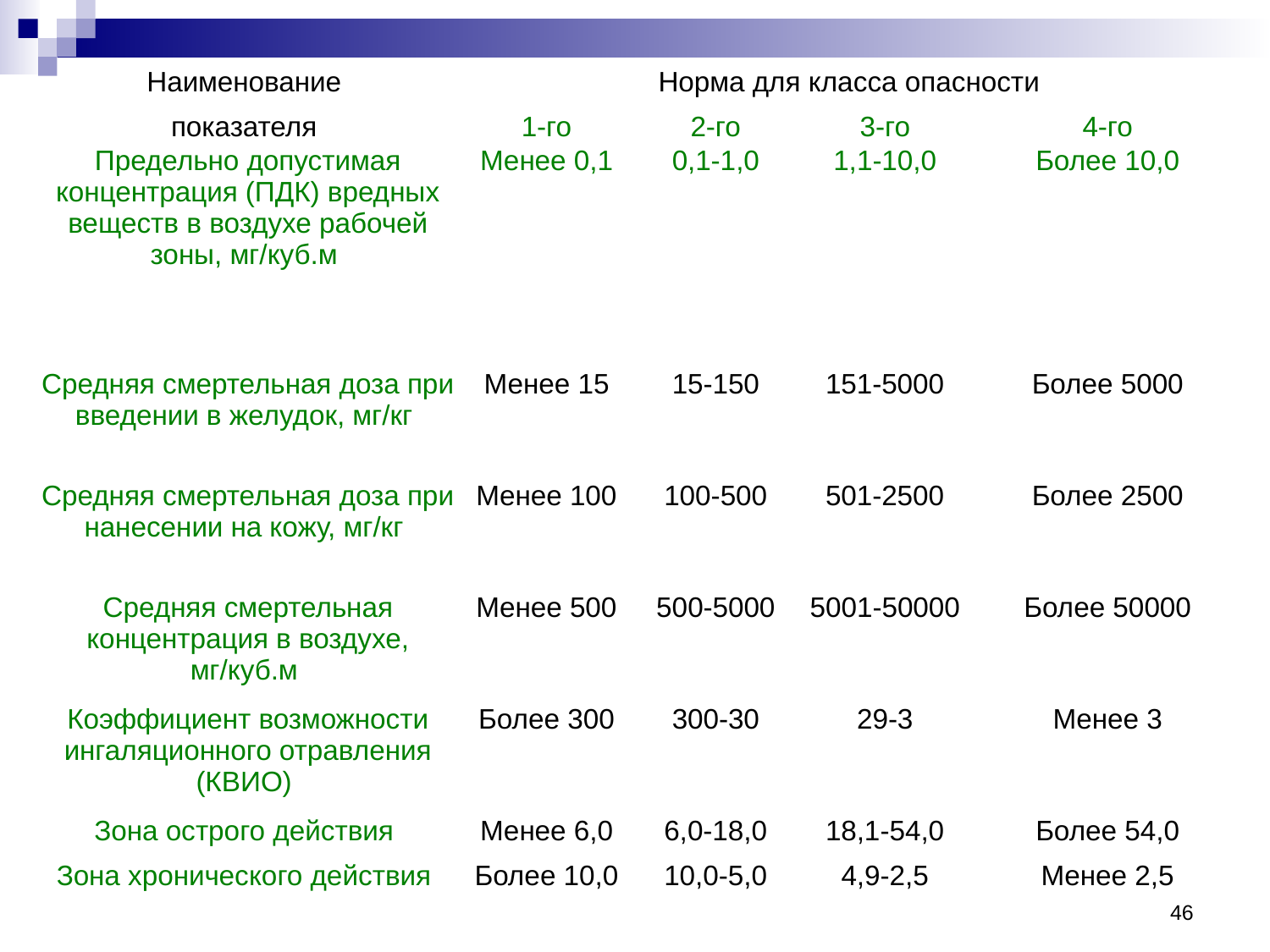

| Наименование | Норма для класса опасности |  |  |  |
| --- | --- | --- | --- | --- |
| показателя | 1-го | 2-го | 3-го | 4-го |
| Предельно допустимая концентрация (ПДК) вредных веществ в воздухе рабочей зоны, мг/куб.м | Менее 0,1 | 0,1-1,0 | 1,1-10,0 | Более 10,0 |
| Средняя смертельная доза при введении в желудок, мг/кг | Менее 15 | 15-150 | 151-5000 | Более 5000 |
| Средняя смертельная доза при нанесении на кожу, мг/кг | Менее 100 | 100-500 | 501-2500 | Более 2500 |
| Средняя смертельная концентрация в воздухе, мг/куб.м | Менее 500 | 500-5000 | 5001-50000 | Более 50000 |
| Коэффициент возможности ингаляционного отравления (КВИО) | Более 300 | 300-30 | 29-3 | Менее 3 |
| Зона острого действия | Менее 6,0 | 6,0-18,0 | 18,1-54,0 | Более 54,0 |
| Зона хронического действия | Более 10,0 | 10,0-5,0 | 4,9-2,5 | Менее 2,5 |
46